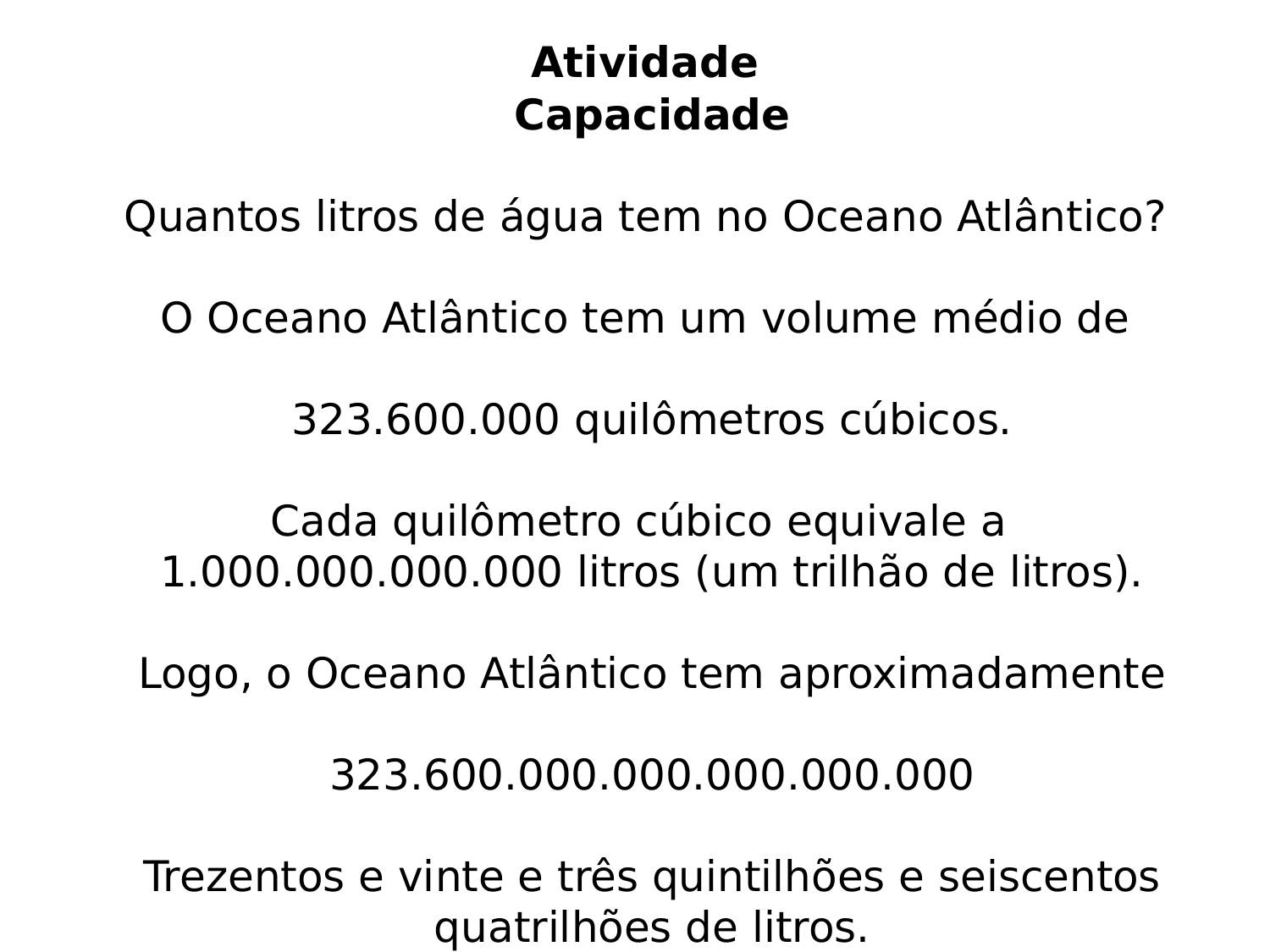

Atividade
Capacidade

Quantos litros de água tem no Oceano Atlântico?

O Oceano Atlântico tem um volume médio de

323.600.000 quilômetros cúbicos.

Cada quilômetro cúbico equivale a
1.000.000.000.000 litros (um trilhão de litros).

Logo, o Oceano Atlântico tem aproximadamente

323.600.000.000.000.000.000

Trezentos e vinte e três quintilhões e seiscentos quatrilhões de litros.